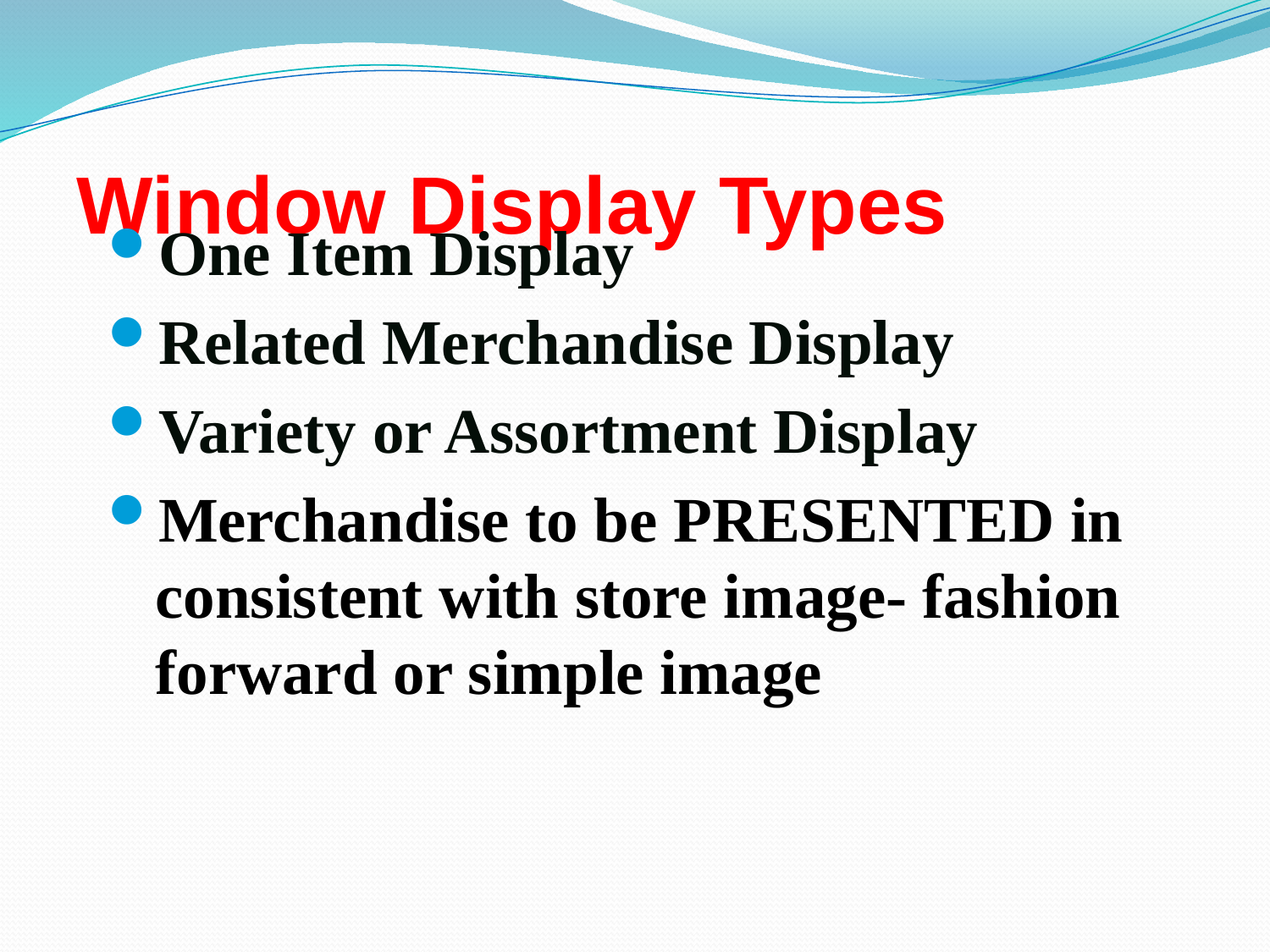

# Window Display Types
One Item Display
Related Merchandise Display
Variety or Assortment Display
Merchandise to be PRESENTED in consistent with store image- fashion forward or simple image